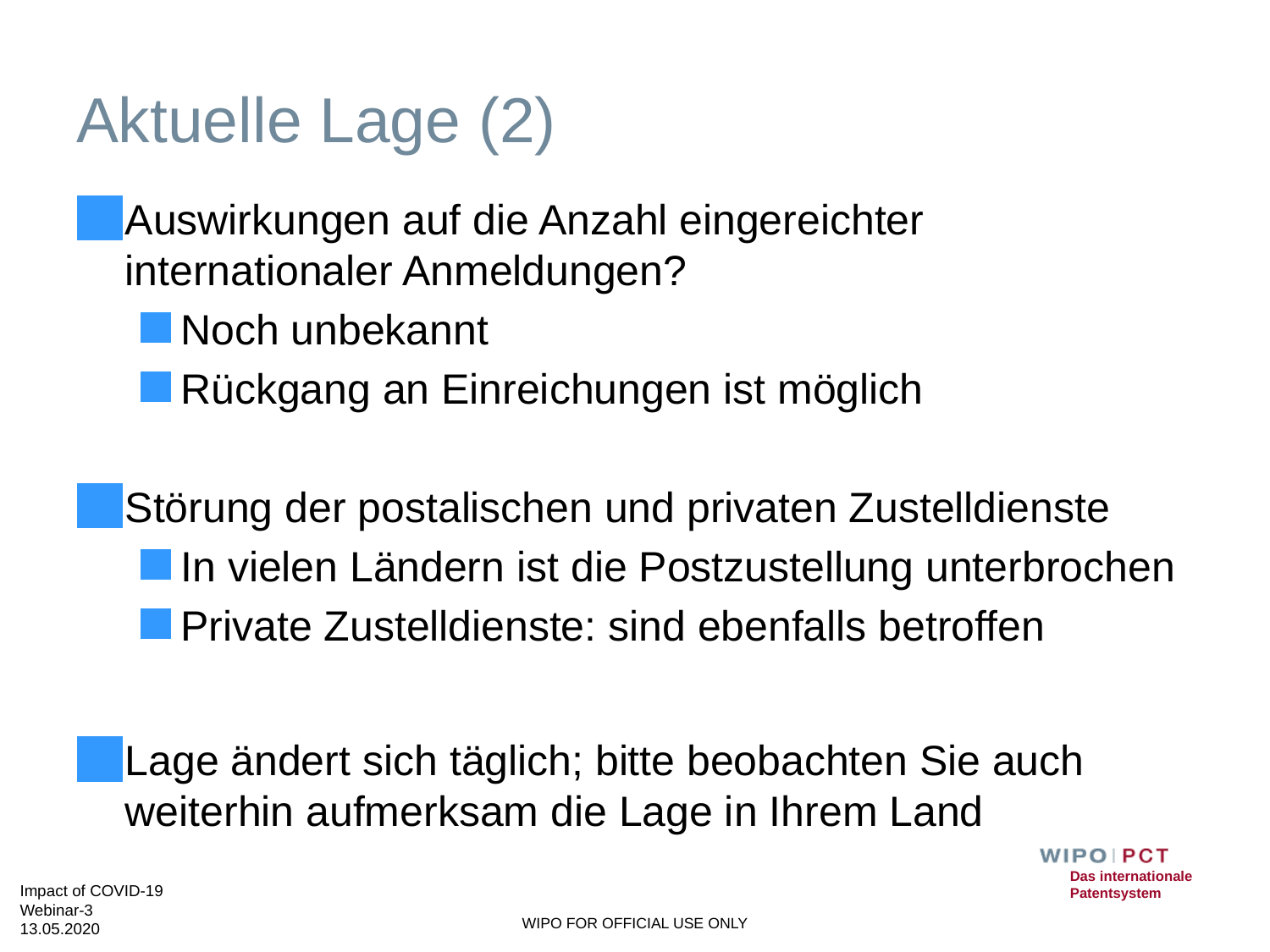

# Aktuelle Lage (2)
Auswirkungen auf die Anzahl eingereichter internationaler Anmeldungen?
Noch unbekannt
Rückgang an Einreichungen ist möglich

Störung der postalischen und privaten Zustelldienste
In vielen Ländern ist die Postzustellung unterbrochen
Private Zustelldienste: sind ebenfalls betroffen

Lage ändert sich täglich; bitte beobachten Sie auch weiterhin aufmerksam die Lage in Ihrem Land